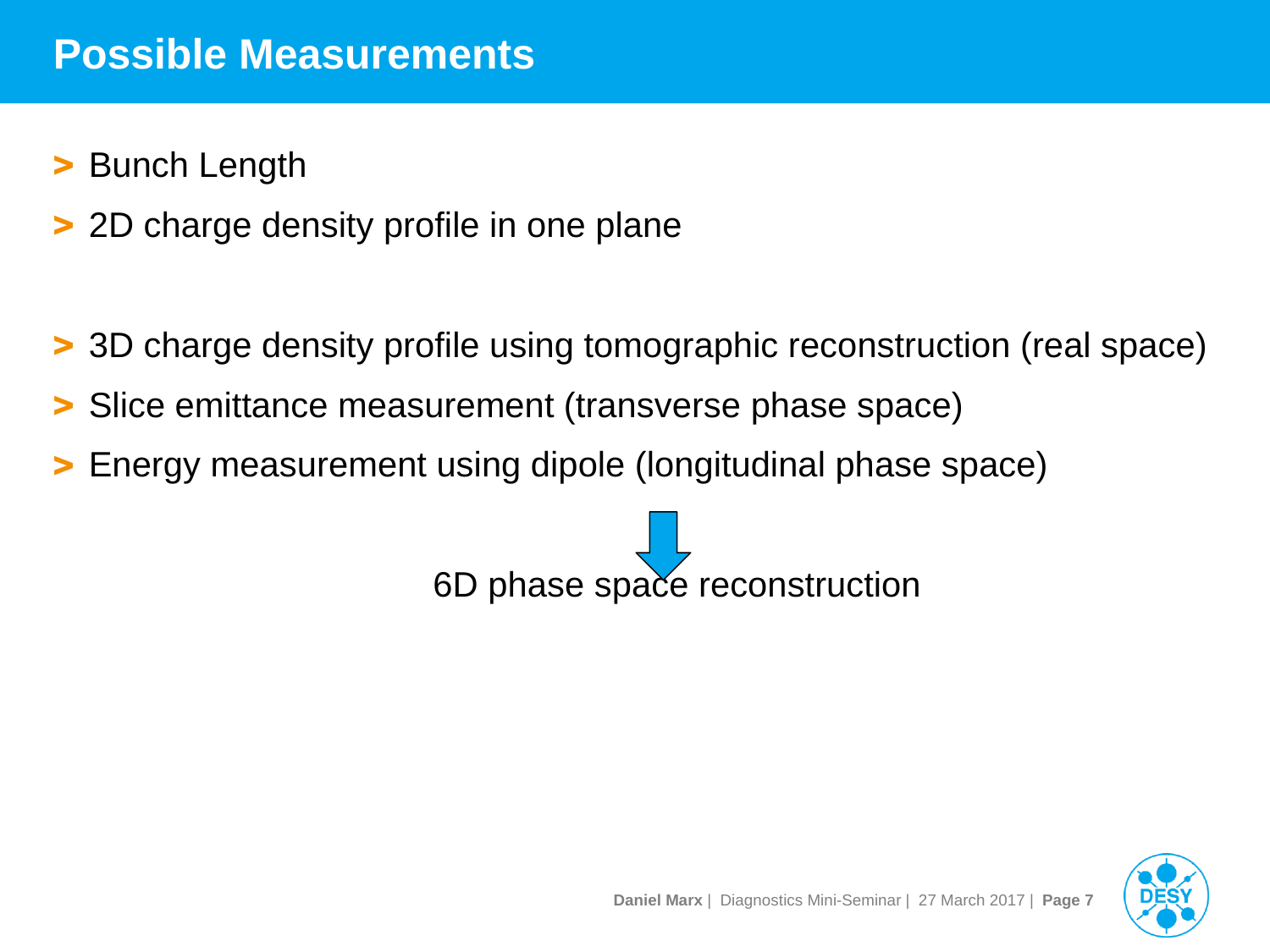

# Possible Measurements
Bunch Length
2D charge density profile in one plane

3D charge density profile using tomographic reconstruction (real space)
Slice emittance measurement (transverse phase space)
Energy measurement using dipole (longitudinal phase space)

			6D phase space reconstruction